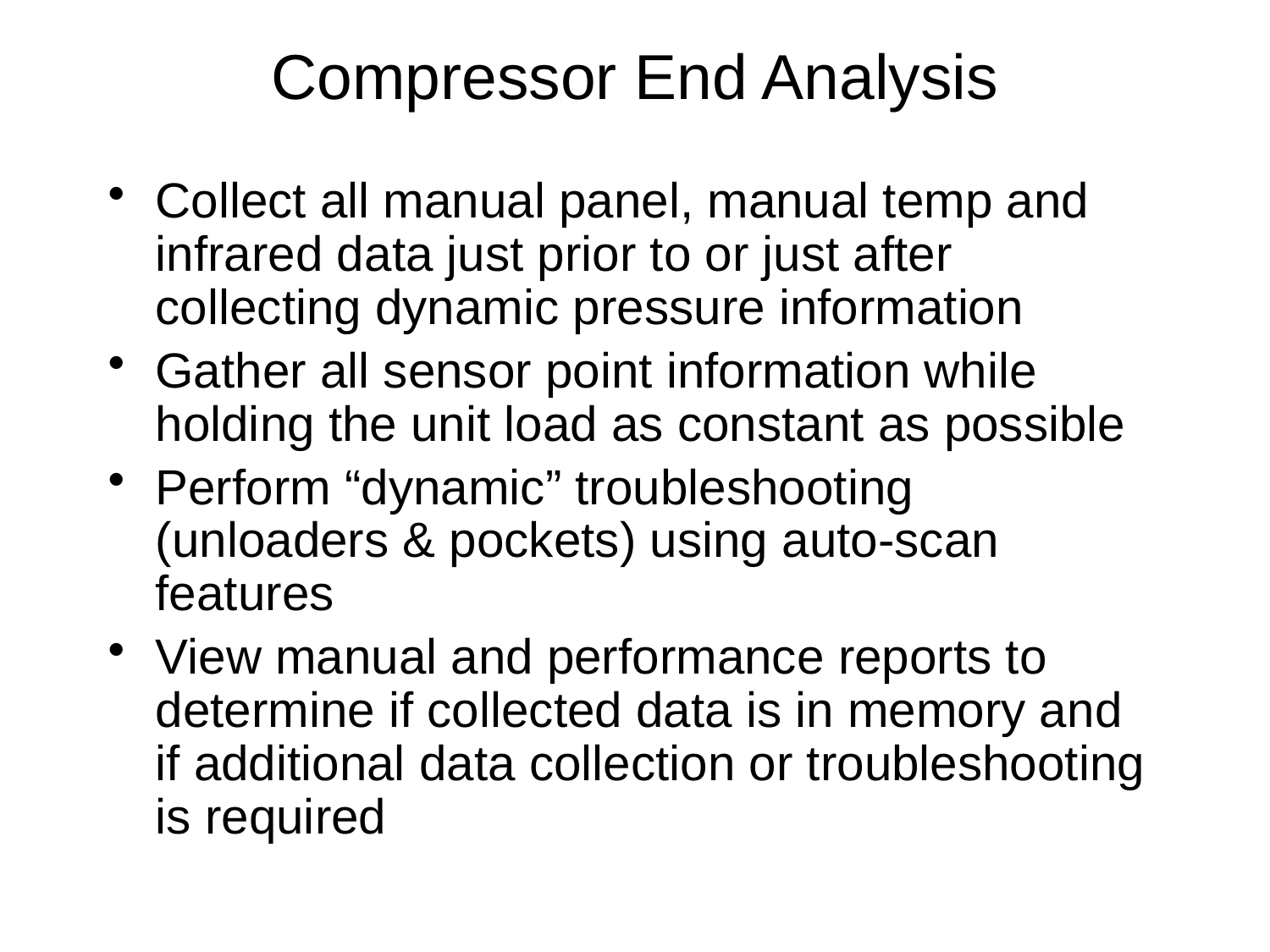

# Compressor End Analysis
Collect all manual panel, manual temp and infrared data just prior to or just after collecting dynamic pressure information
Gather all sensor point information while holding the unit load as constant as possible
Perform “dynamic” troubleshooting (unloaders & pockets) using auto-scan features
View manual and performance reports to determine if collected data is in memory and if additional data collection or troubleshooting is required